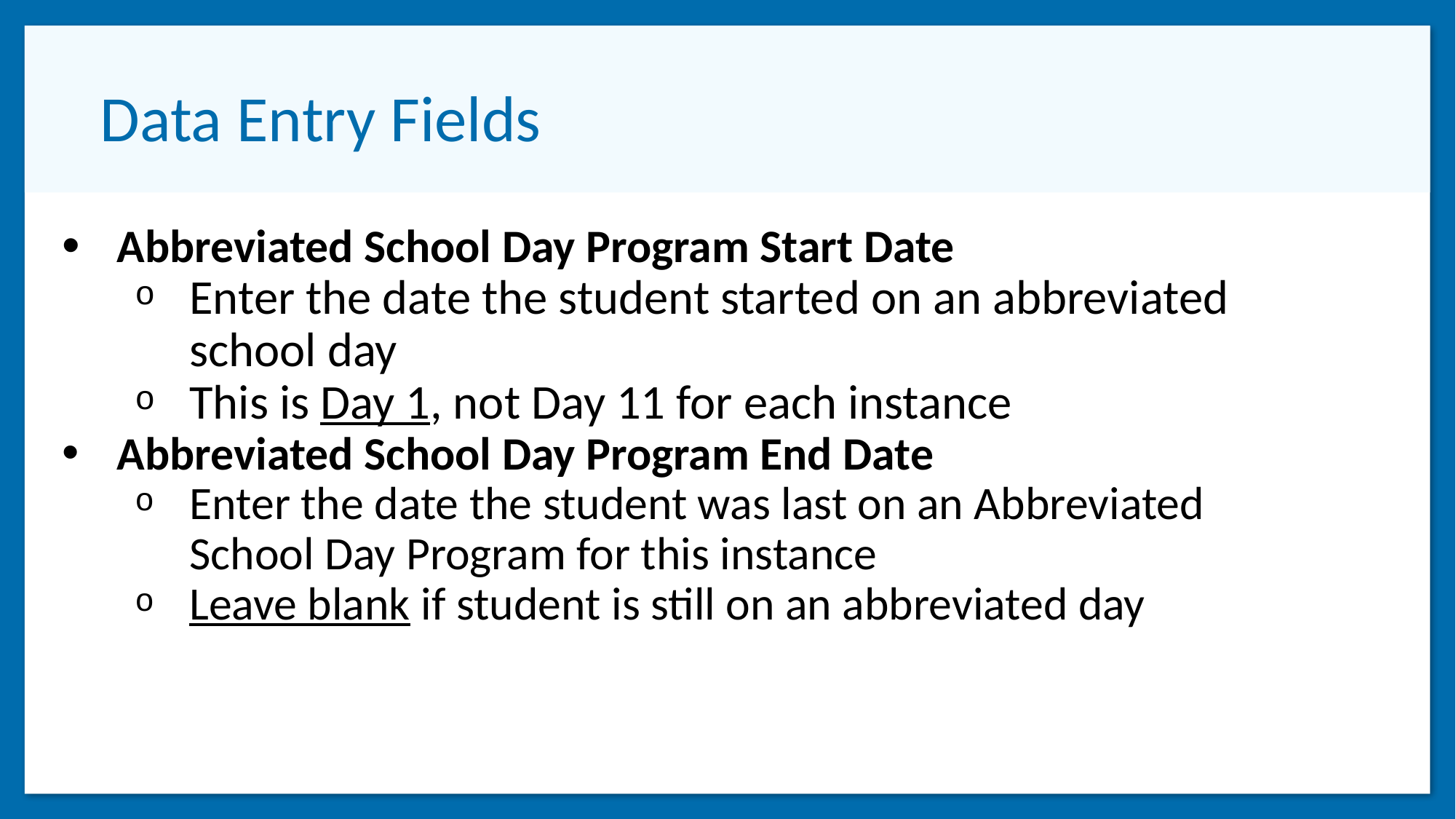

# Data Entry Fields
Abbreviated School Day Program Start Date
Enter the date the student started on an abbreviated school day
This is Day 1, not Day 11 for each instance
Abbreviated School Day Program End Date
Enter the date the student was last on an Abbreviated School Day Program for this instance
Leave blank if student is still on an abbreviated day